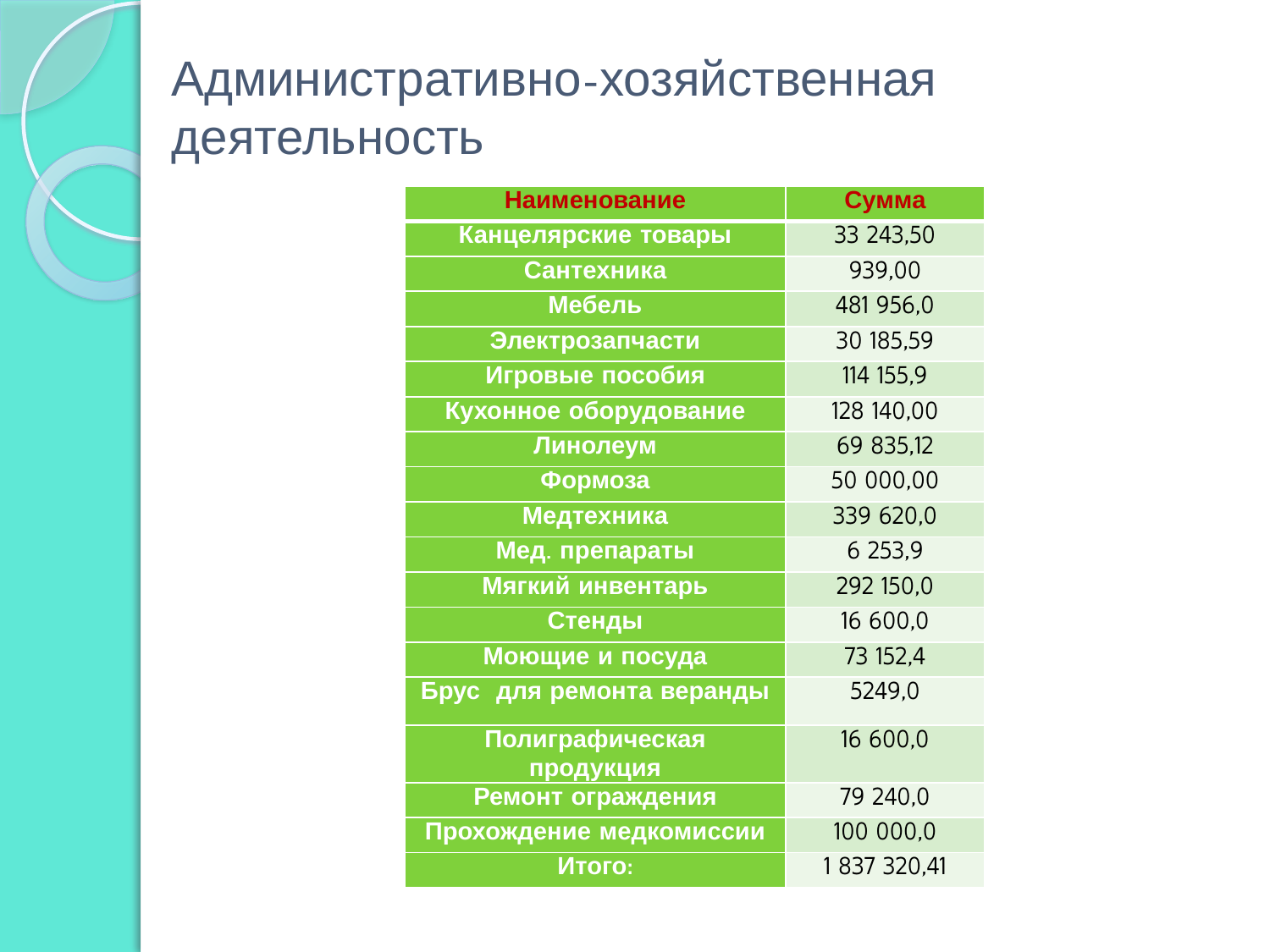

# Административно-хозяйственная деятельность
| Наименование | Сумма |
| --- | --- |
| Канцелярские товары | 33 243,50 |
| Сантехника | 939,00 |
| Мебель | 481 956,0 |
| Электрозапчасти | 30 185,59 |
| Игровые пособия | 114 155,9 |
| Кухонное оборудование | 128 140,00 |
| Линолеум | 69 835,12 |
| Формоза | 50 000,00 |
| Медтехника | 339 620,0 |
| Мед. препараты | 6 253,9 |
| Мягкий инвентарь | 292 150,0 |
| Стенды | 16 600,0 |
| Моющие и посуда | 73 152,4 |
| Брус для ремонта веранды | 5249,0 |
| Полиграфическая продукция | 16 600,0 |
| Ремонт ограждения | 79 240,0 |
| Прохождение медкомиссии | 100 000,0 |
| Итого: | 1 837 320,41 |